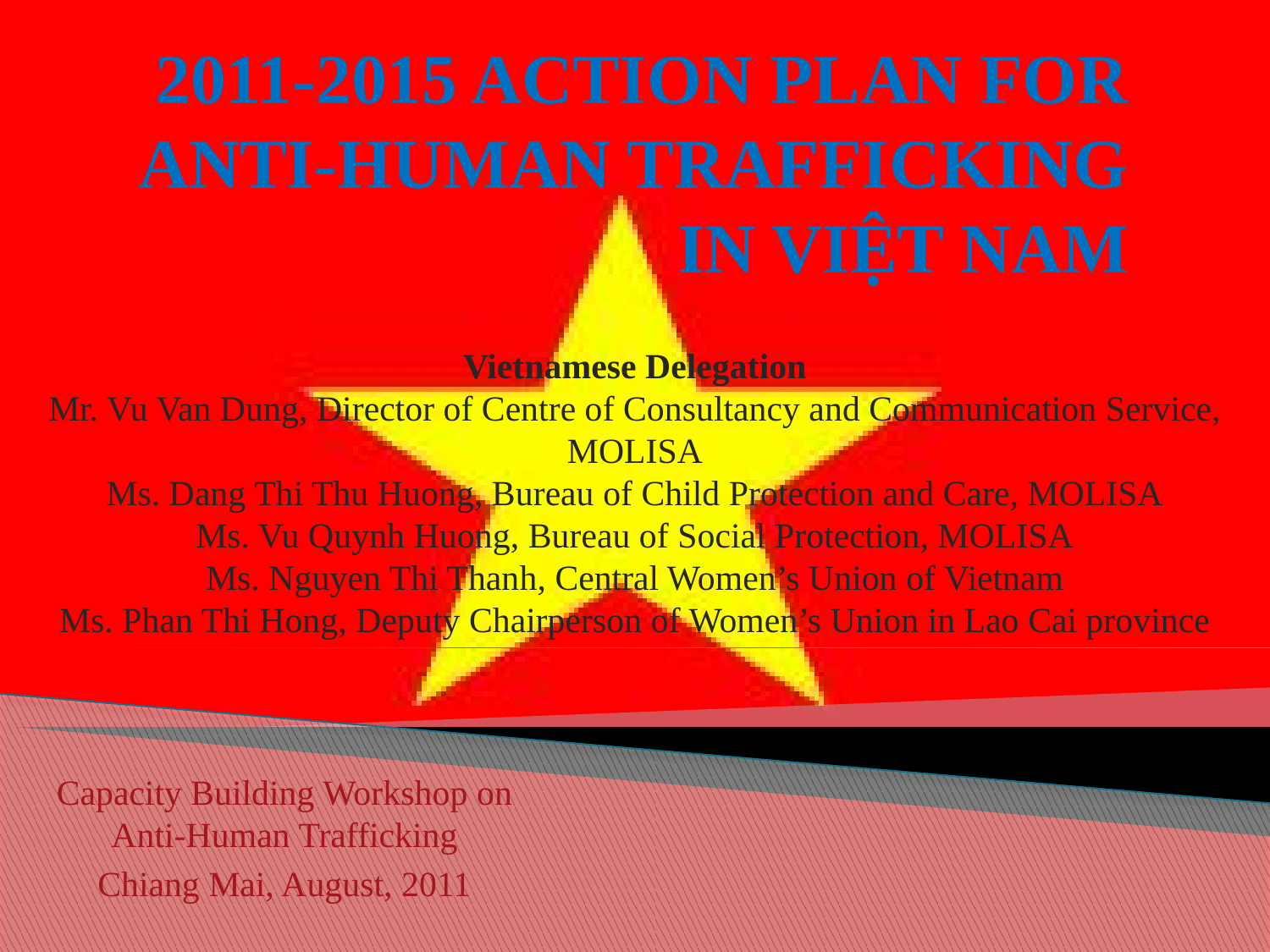

# 2011-2015 ACTION PLAN FOR ANTI-HUMAN TRAFFICKING IN VIỆT NAM
Vietnamese Delegation
Mr. Vu Van Dung, Director of Centre of Consultancy and Communication Service, MOLISA
Ms. Dang Thi Thu Huong, Bureau of Child Protection and Care, MOLISA
Ms. Vu Quynh Huong, Bureau of Social Protection, MOLISA
Ms. Nguyen Thi Thanh, Central Women’s Union of Vietnam
Ms. Phan Thi Hong, Deputy Chairperson of Women’s Union in Lao Cai province
Capacity Building Workshop on Anti-Human Trafficking
Chiang Mai, August, 2011